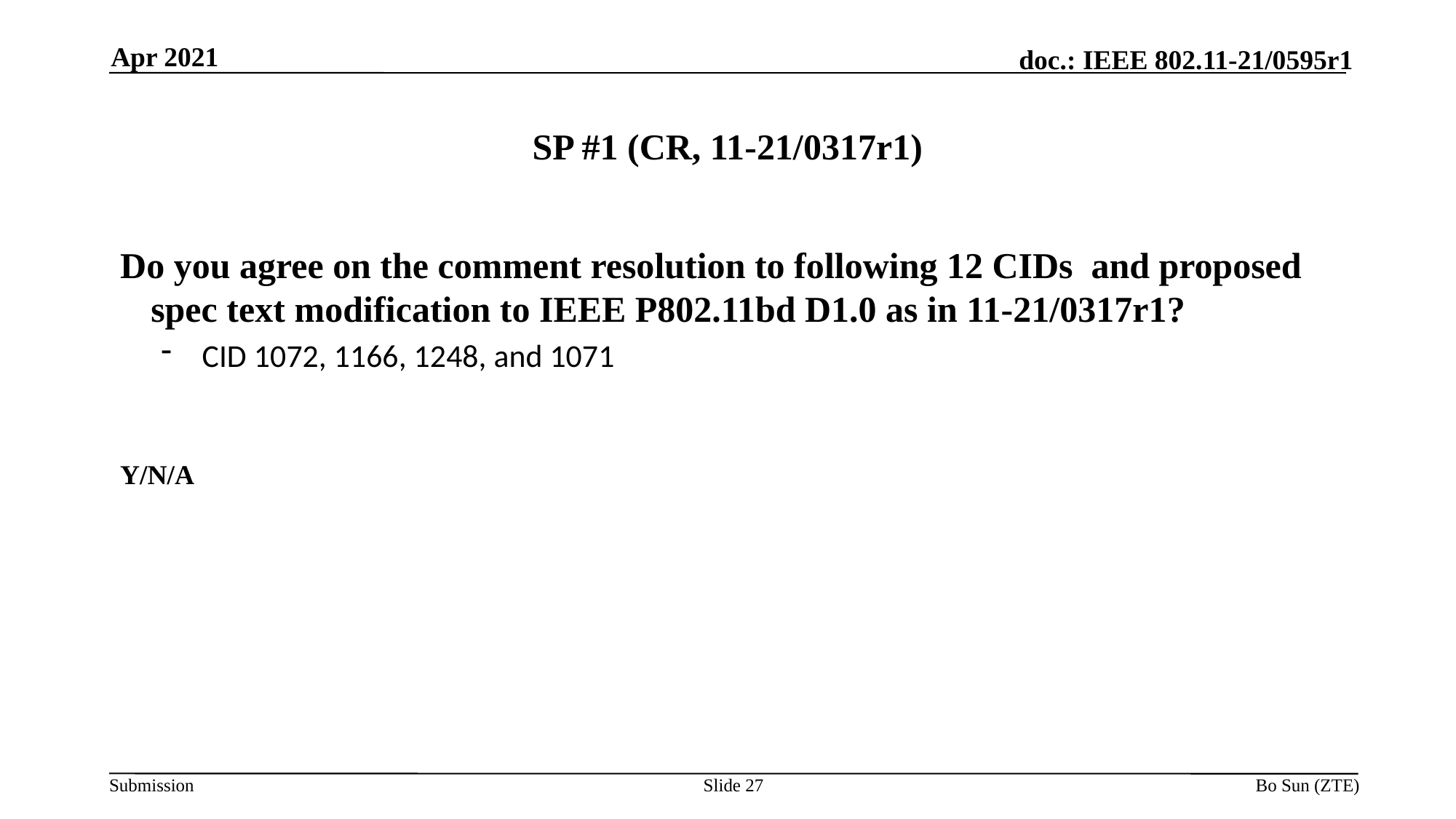

Apr 2021
# SP #1 (CR, 11-21/0317r1)
Do you agree on the comment resolution to following 12 CIDs  and proposed spec text modification to IEEE P802.11bd D1.0 as in 11-21/0317r1?
CID 1072, 1166, 1248, and 1071

Y/N/A
Slide 27
Bo Sun (ZTE)